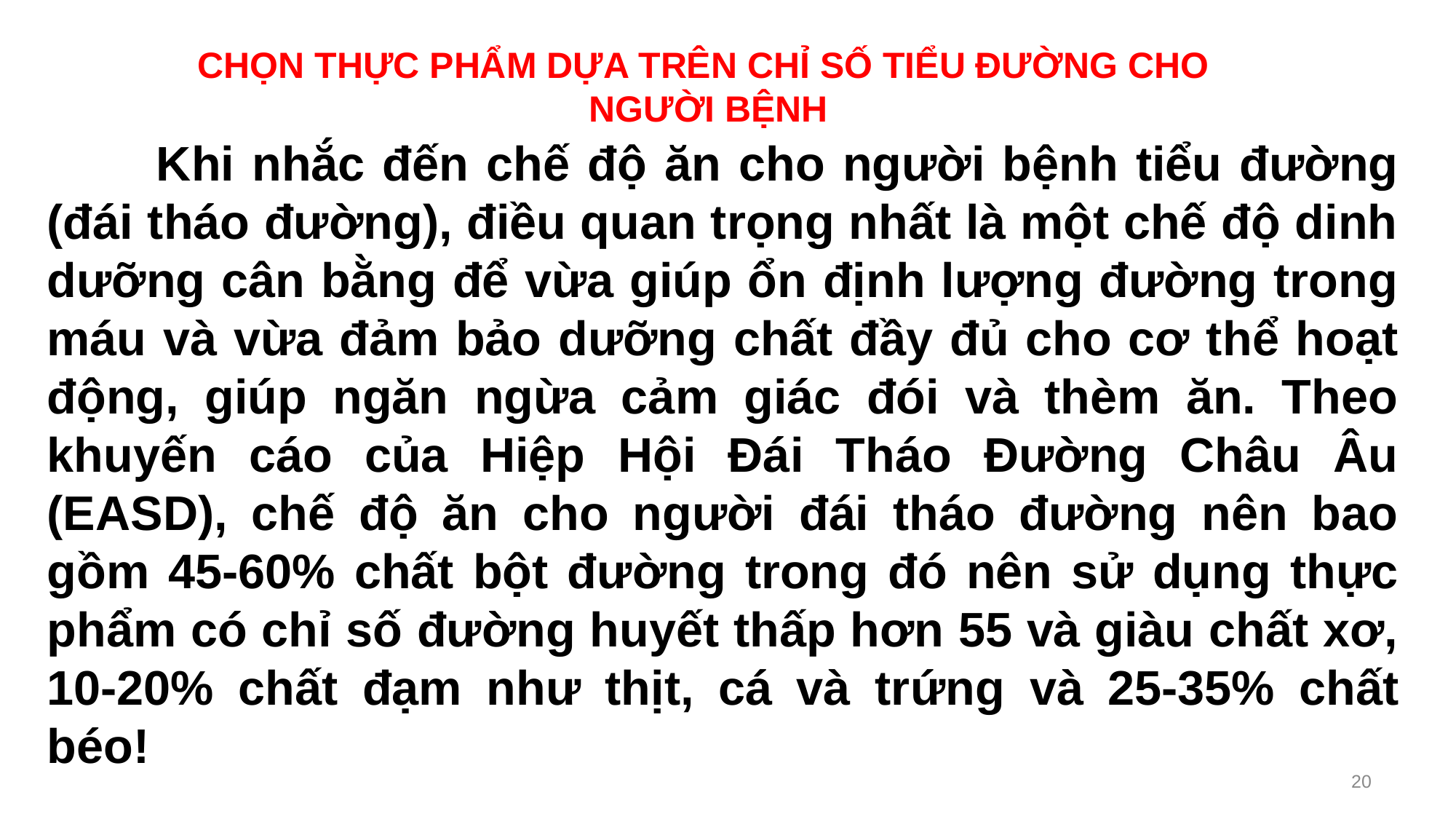

CHỌN THỰC PHẨM DỰA TRÊN CHỈ SỐ TIỂU ĐƯỜNG CHO
 NGƯỜI BỆNH

	Khi nhắc đến chế độ ăn cho người bệnh tiểu đường (đái tháo đường), điều quan trọng nhất là một chế độ dinh dưỡng cân bằng để vừa giúp ổn định lượng đường trong máu và vừa đảm bảo dưỡng chất đầy đủ cho cơ thể hoạt động, giúp ngăn ngừa cảm giác đói và thèm ăn. Theo khuyến cáo của Hiệp Hội Đái Tháo Đường Châu Âu (EASD), chế độ ăn cho người đái tháo đường nên bao gồm 45-60% chất bột đường trong đó nên sử dụng thực phẩm có chỉ số đường huyết thấp hơn 55 và giàu chất xơ, 10-20% chất đạm như thịt, cá và trứng và 25-35% chất béo!
20